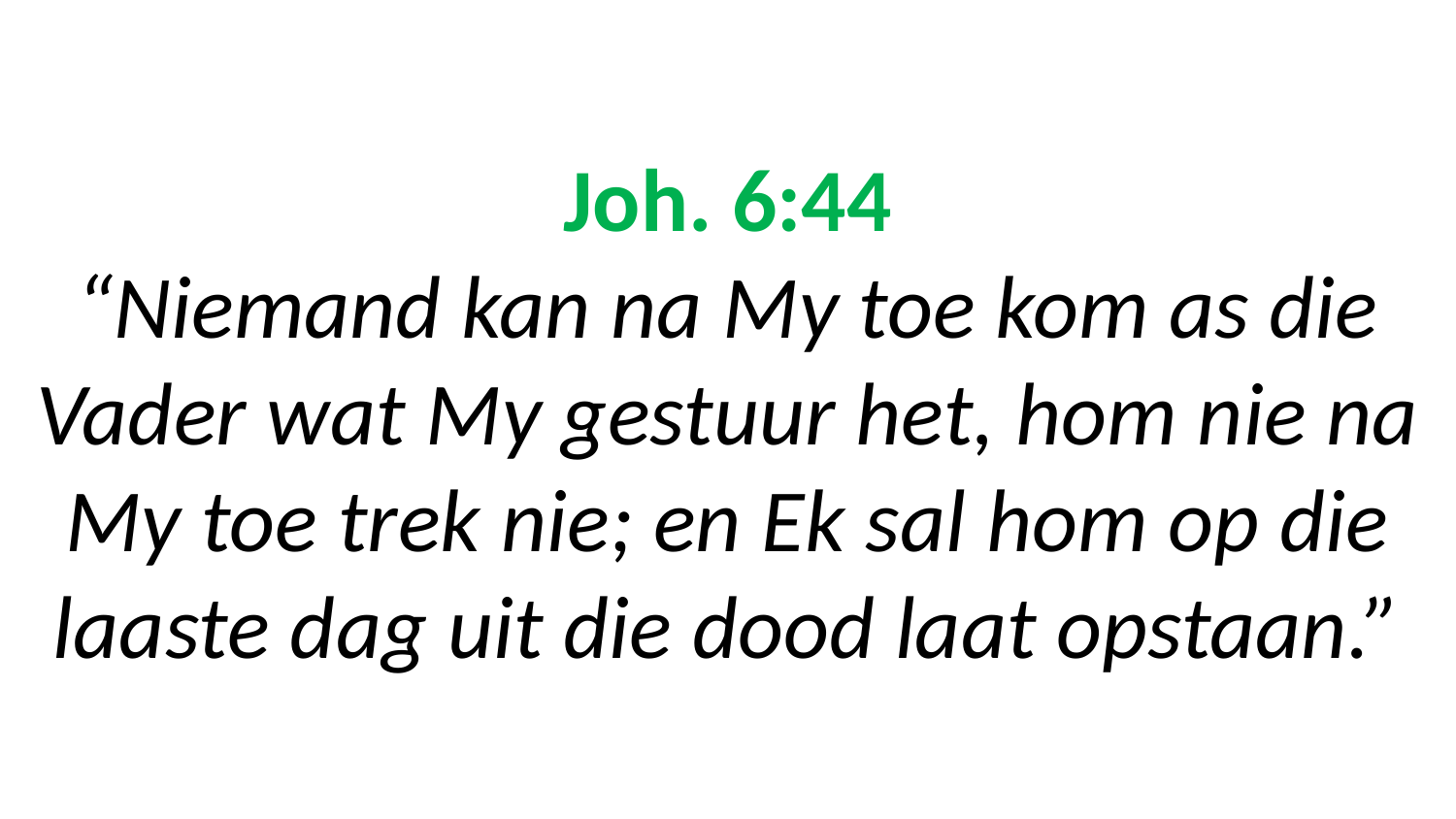

Joh. 6:44
“Niemand kan na My toe kom as die Vader wat My gestuur het, hom nie na My toe trek nie; en Ek sal hom op die laaste dag uit die dood laat opstaan.”